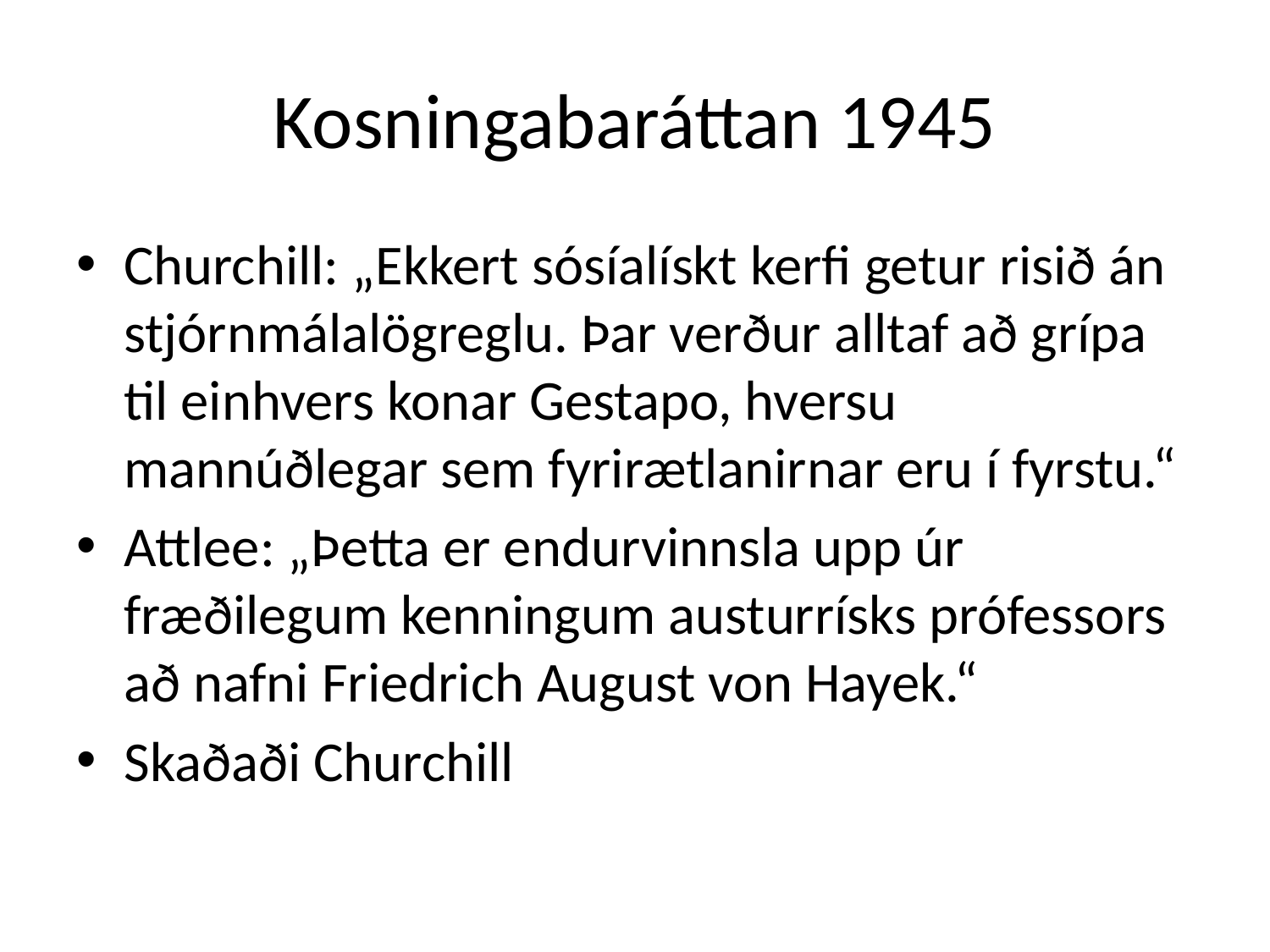

# Kosningabaráttan 1945
Churchill: „Ekkert sósíalískt kerfi getur risið án stjórnmálalögreglu. Þar verður alltaf að grípa til einhvers konar Gestapo, hversu mannúðlegar sem fyrirætlanirnar eru í fyrstu.“
Attlee: „Þetta er endurvinnsla upp úr fræðilegum kenningum austurrísks prófessors að nafni Friedrich August von Hayek.“
Skaðaði Churchill